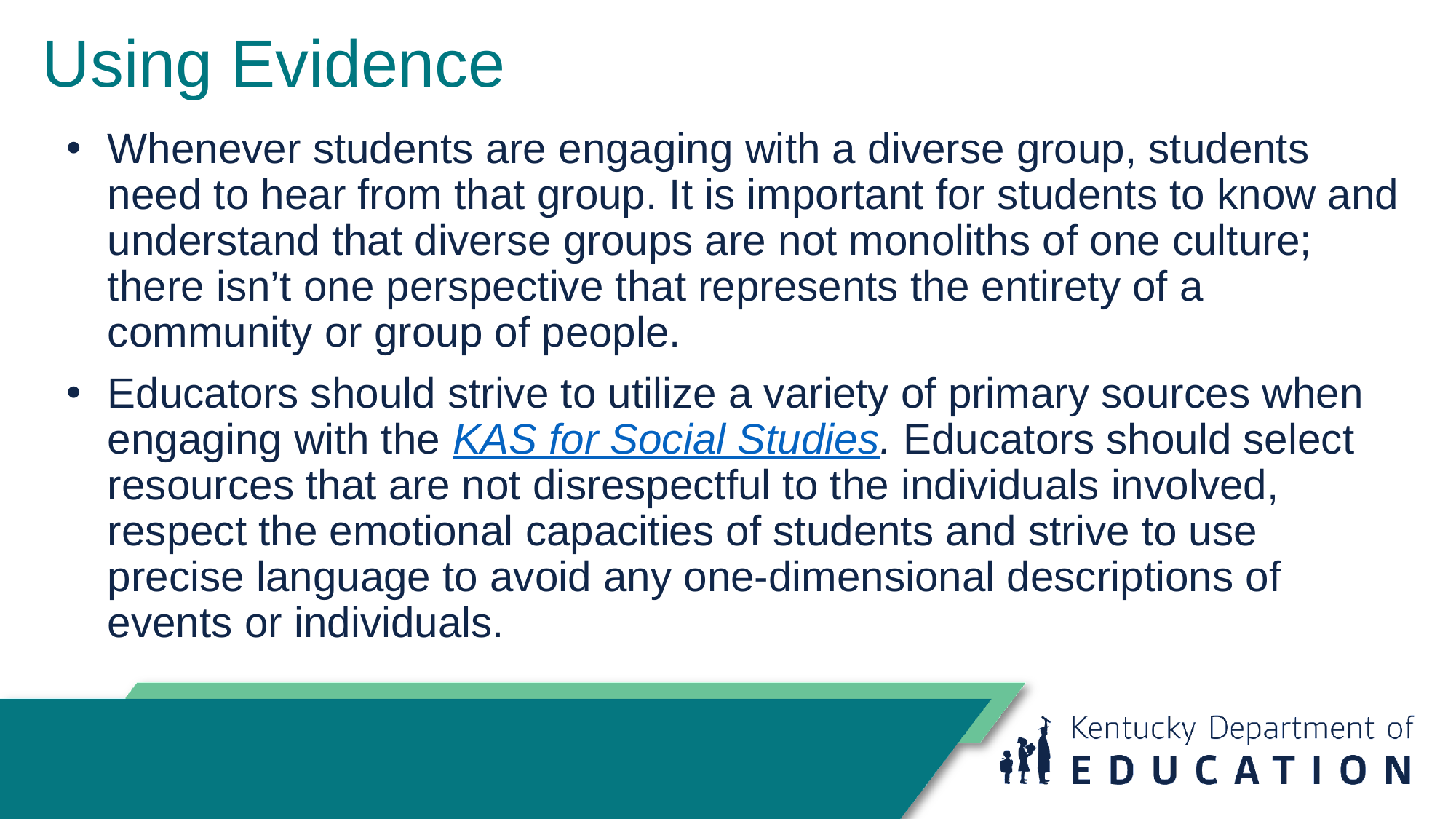

# Using Evidence

Whenever students are engaging with a diverse group, students need to hear from that group. It is important for students to know and understand that diverse groups are not monoliths of one culture; there isn’t one perspective that represents the entirety of a community or group of people.
Educators should strive to utilize a variety of primary sources when engaging with the KAS for Social Studies. Educators should select resources that are not disrespectful to the individuals involved, respect the emotional capacities of students and strive to use precise language to avoid any one-dimensional descriptions of events or individuals.